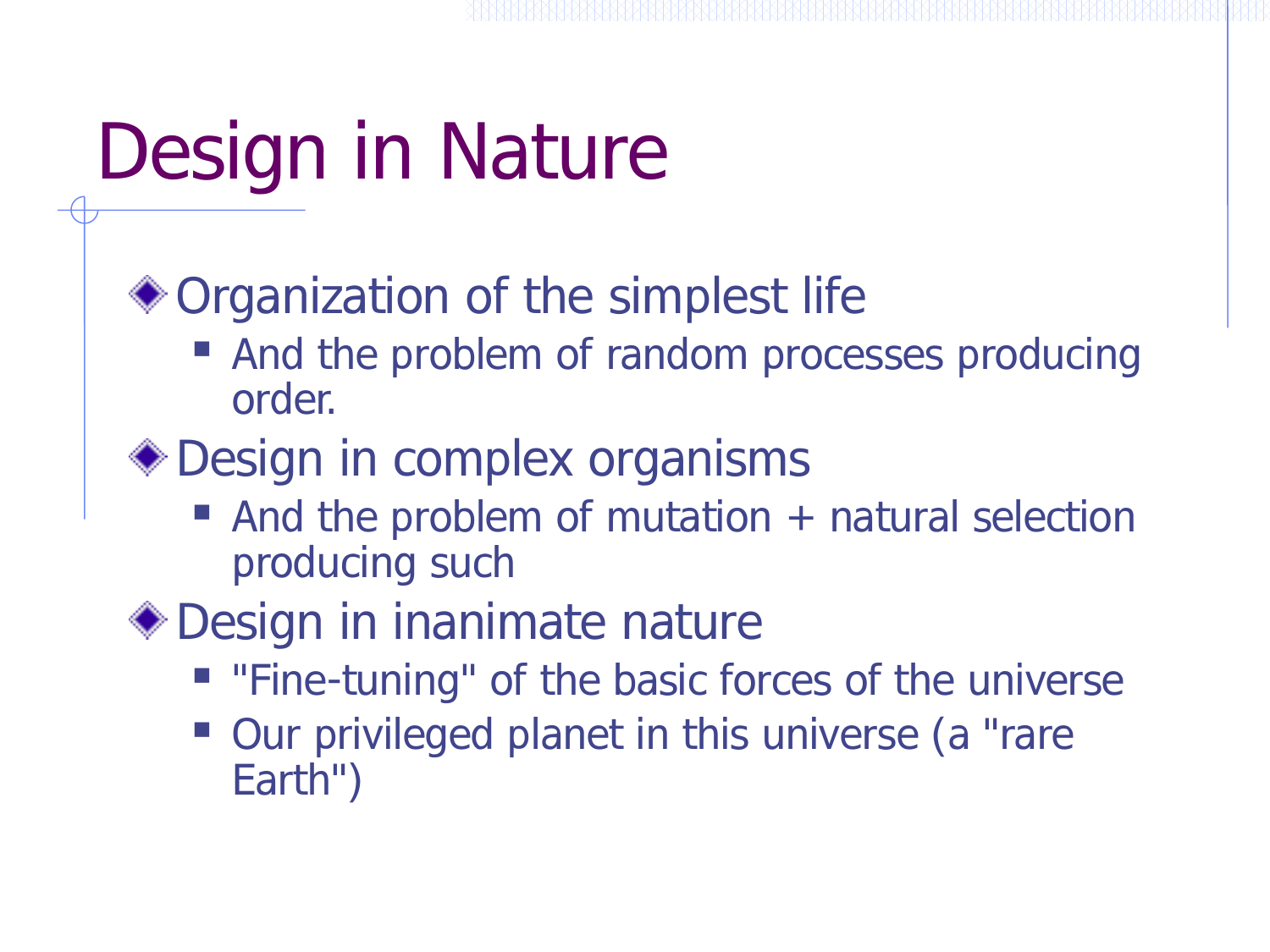

# Design in Nature
Organization of the simplest life
And the problem of random processes producing order.
Design in complex organisms
And the problem of mutation + natural selection producing such
Design in inanimate nature
"Fine-tuning" of the basic forces of the universe
Our privileged planet in this universe (a "rare Earth")